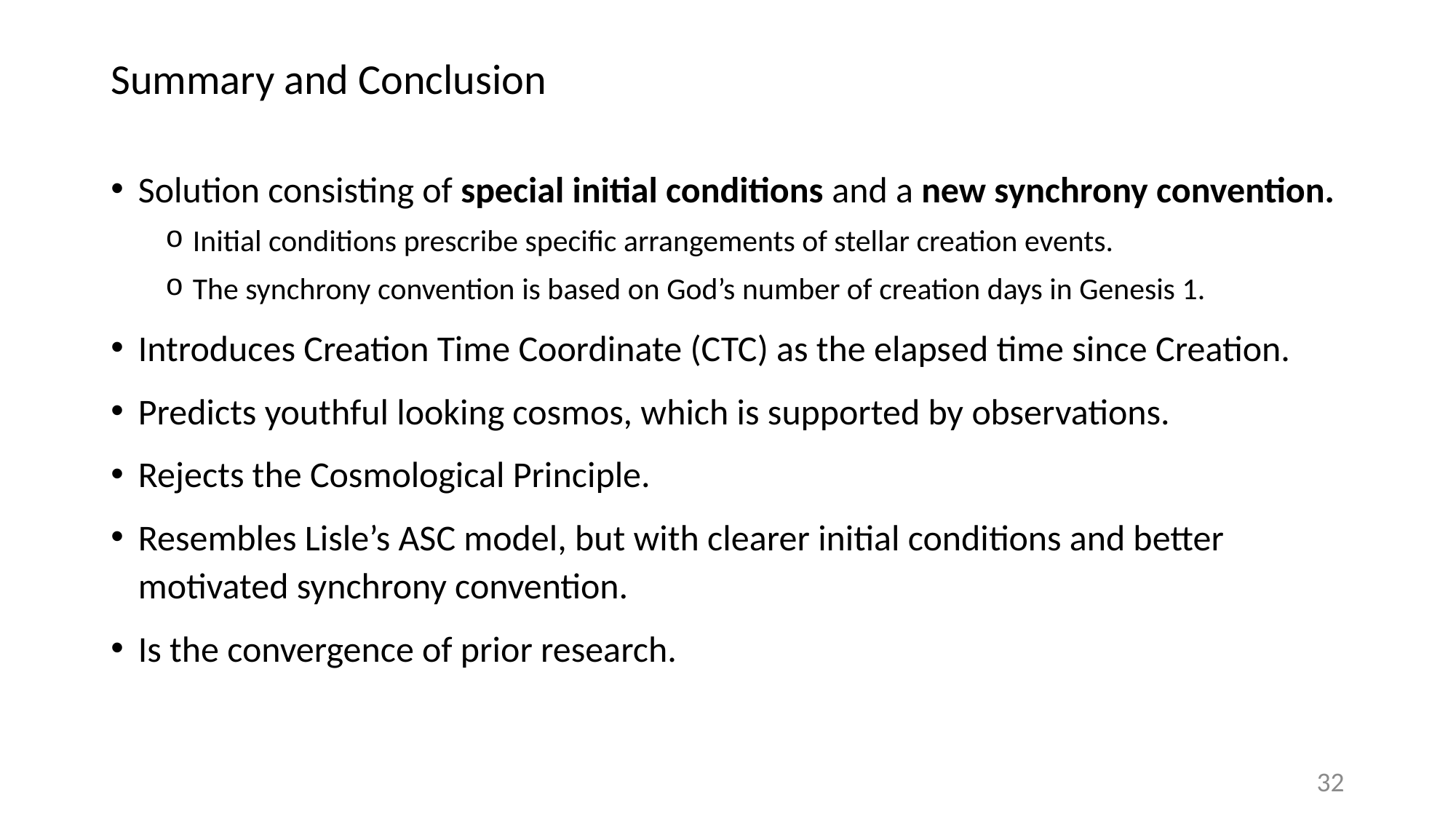

# Summary and Conclusion
Solution consisting of special initial conditions and a new synchrony convention.
Initial conditions prescribe specific arrangements of stellar creation events.
The synchrony convention is based on God’s number of creation days in Genesis 1.
Introduces Creation Time Coordinate (CTC) as the elapsed time since Creation.
Predicts youthful looking cosmos, which is supported by observations.
Rejects the Cosmological Principle.
Resembles Lisle’s ASC model, but with clearer initial conditions and better motivated synchrony convention.
Is the convergence of prior research.
32